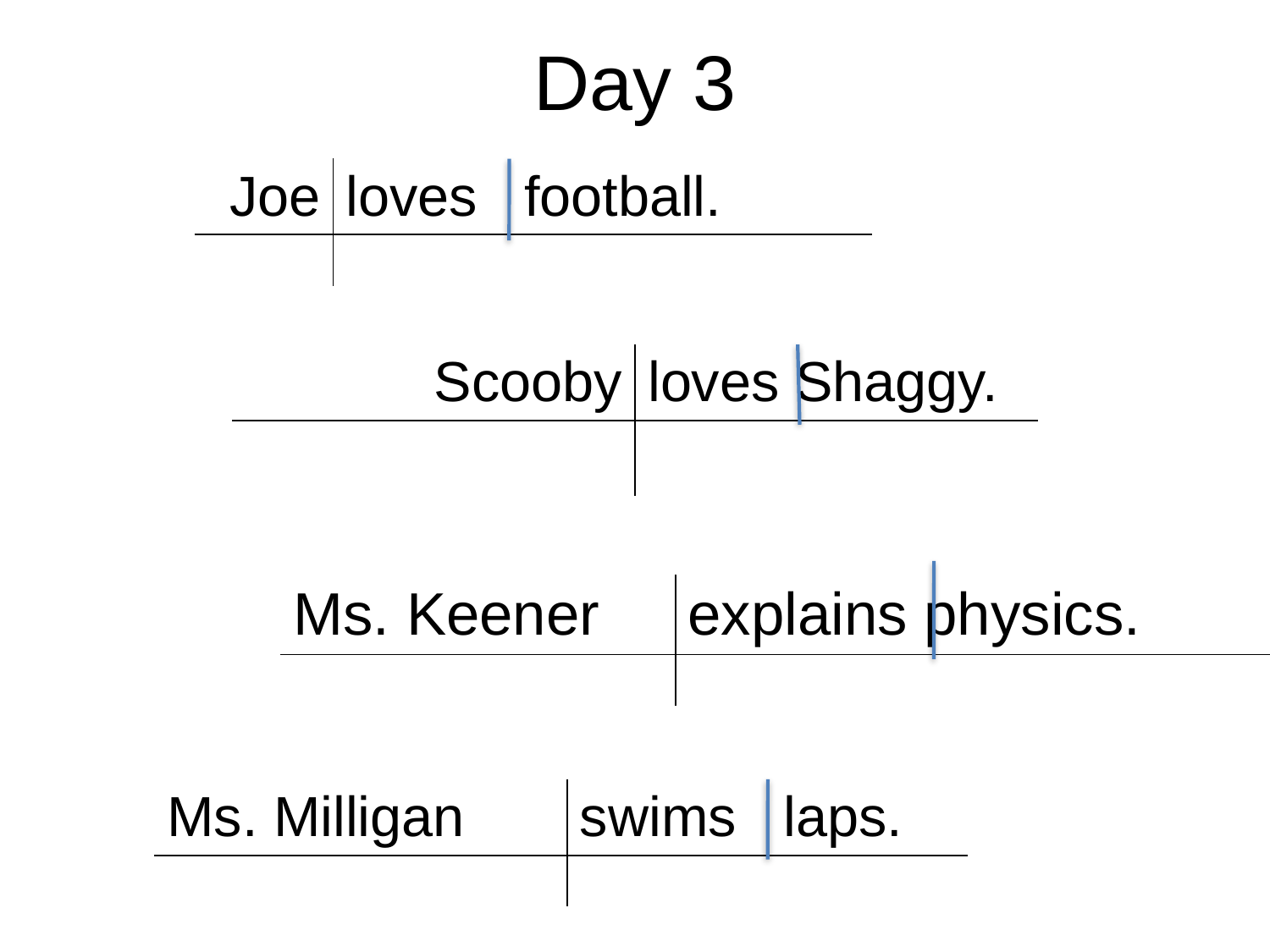

# Day 3
| Joe | loves football. |
| --- | --- |
|  |  |
| Scooby | loves Shaggy. |
| --- | --- |
|  |  |
| Ms. Keener | explains physics. |
| --- | --- |
|  |  |
| Ms. Milligan | swims laps. |
| --- | --- |
|  |  |